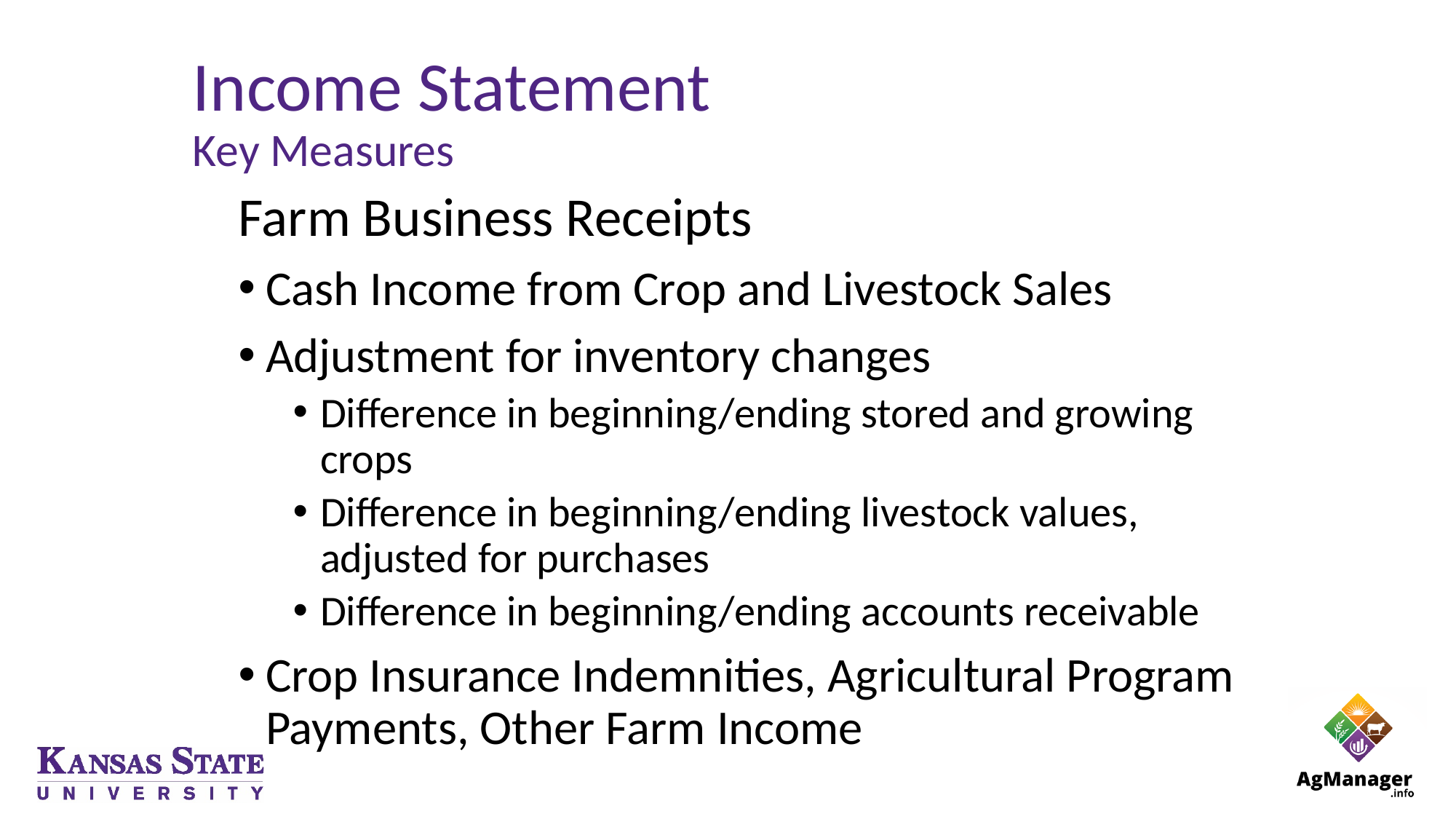

# Income Statement Key Measures
Farm Business Receipts
Cash Income from Crop and Livestock Sales
Adjustment for inventory changes
Difference in beginning/ending stored and growing crops
Difference in beginning/ending livestock values, adjusted for purchases
Difference in beginning/ending accounts receivable
Crop Insurance Indemnities, Agricultural Program Payments, Other Farm Income